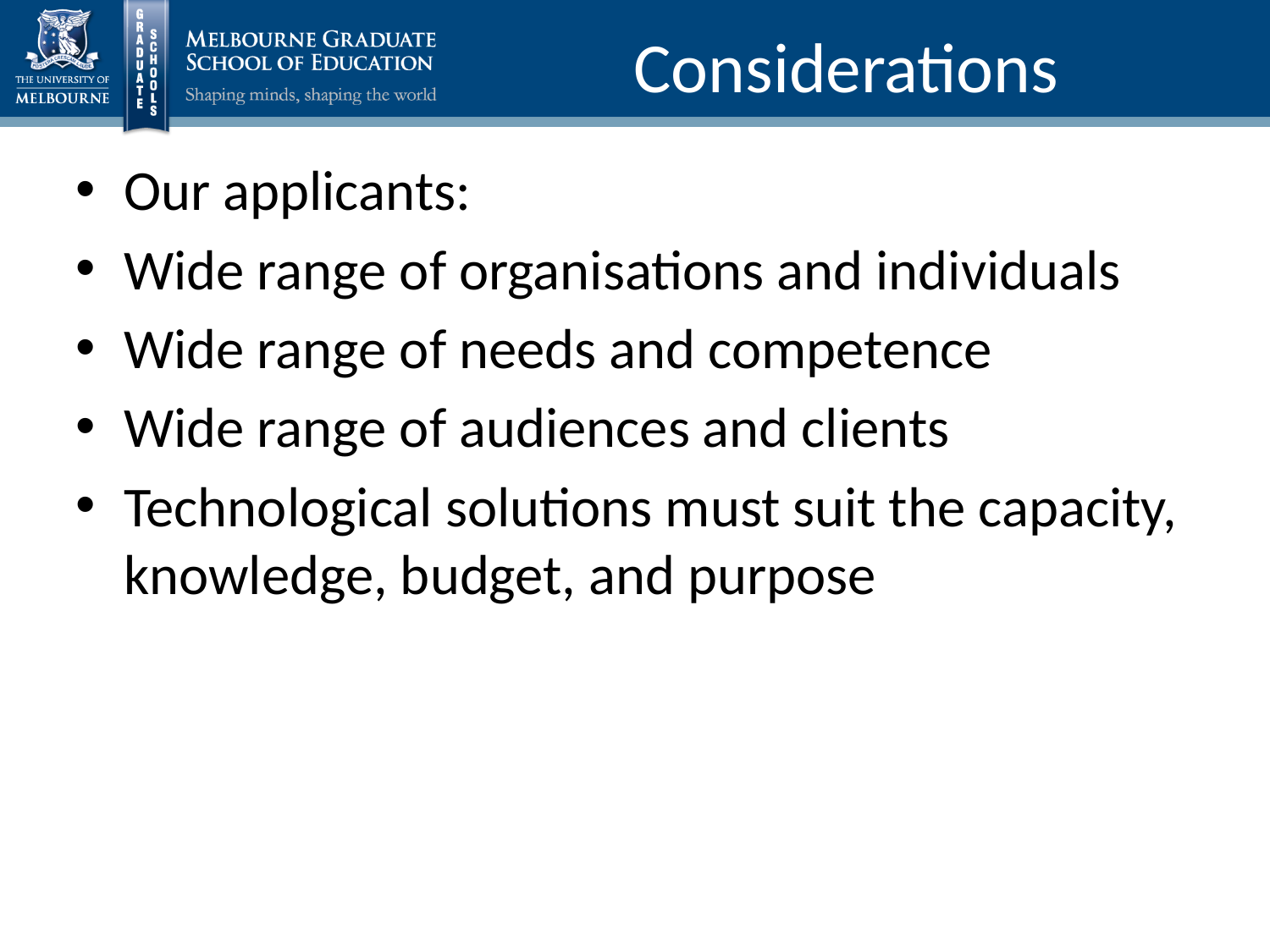

# Considerations
Our applicants:
Wide range of organisations and individuals
Wide range of needs and competence
Wide range of audiences and clients
Technological solutions must suit the capacity, knowledge, budget, and purpose